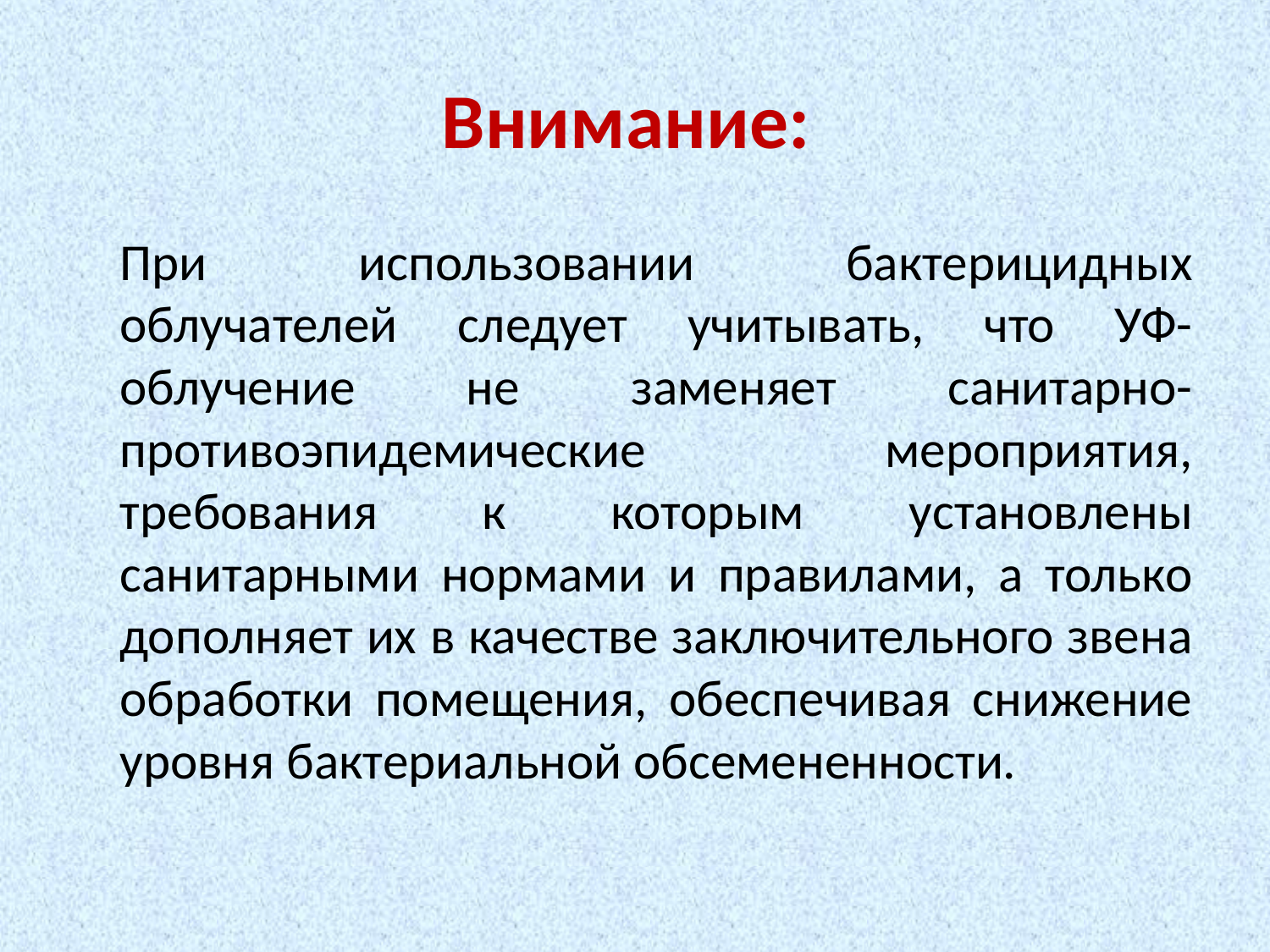

# Внимание:
		При использовании бактерицидных облучателей следует учитывать, что УФ-облучение не заменяет санитарно-противоэпидемические мероприятия, требования к которым установлены санитарными нормами и правилами, а только дополняет их в качестве заключительного звена обработки помещения, обеспечивая снижение уровня бактериальной обсемененности.